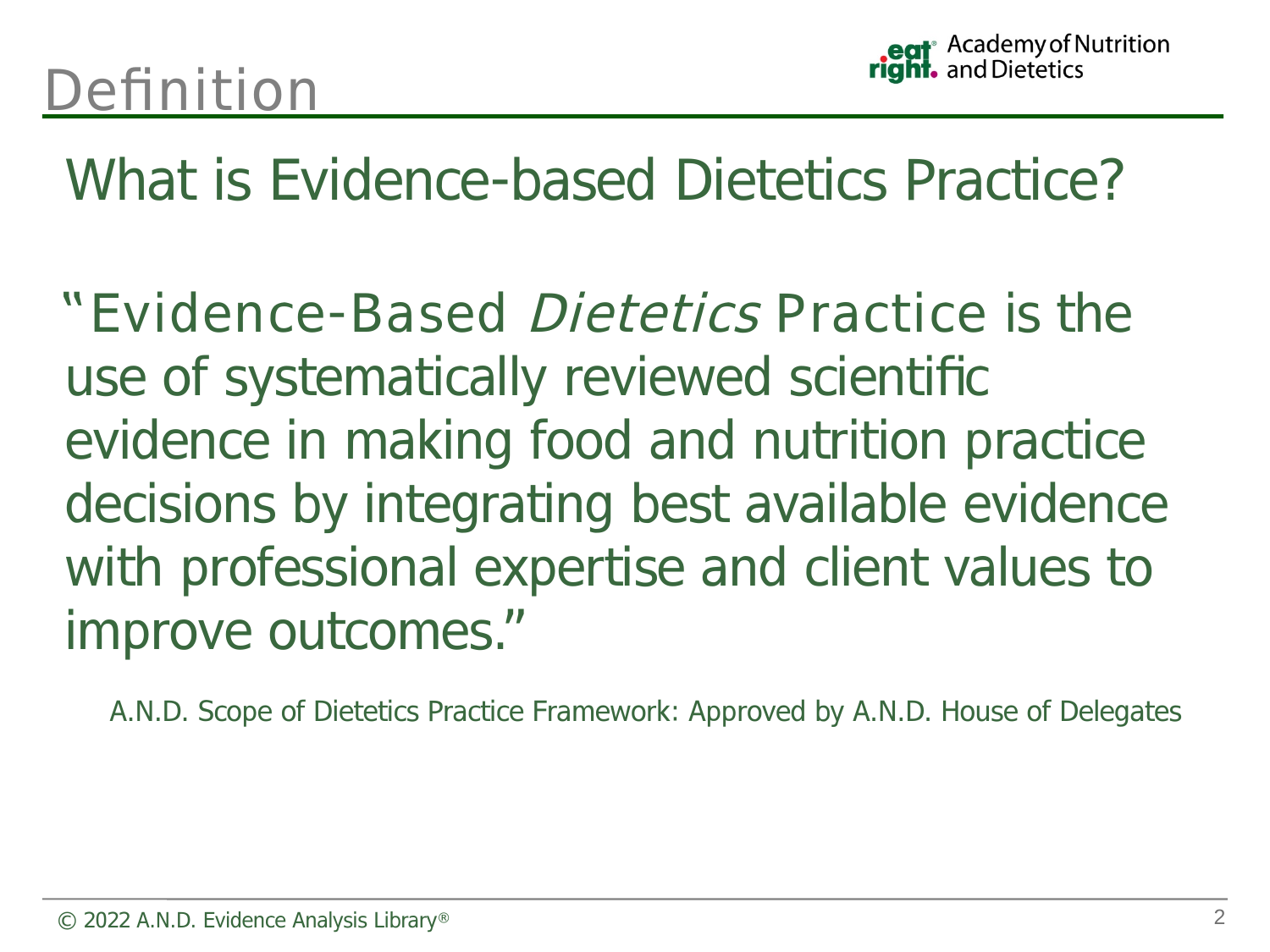

# Definition
What is Evidence-based Dietetics Practice?

“Evidence-Based Dietetics Practice is the use of systematically reviewed scientific evidence in making food and nutrition practice decisions by integrating best available evidence with professional expertise and client values to improve outcomes.”

A.N.D. Scope of Dietetics Practice Framework: Approved by A.N.D. House of Delegates

2
© 2022 A.N.D. Evidence Analysis Library®